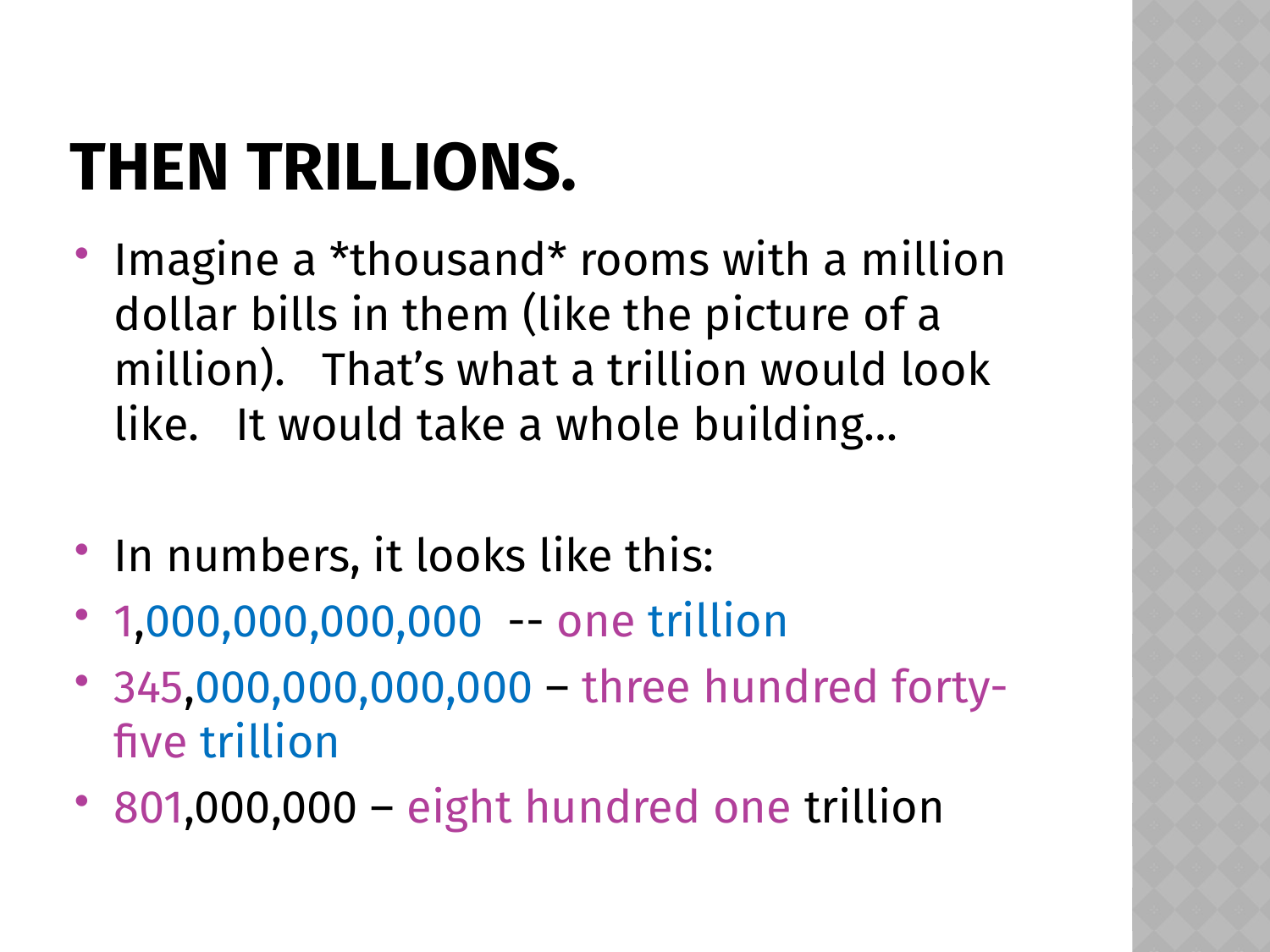

# Then trillions.
Imagine a *thousand* rooms with a million dollar bills in them (like the picture of a million).   That’s what a trillion would look like.   It would take a whole building…

In numbers, it looks like this:
1,000,000,000,000  -- one trillion
345,000,000,000,000 – three hundred forty-five trillion
801,000,000 – eight hundred one trillion